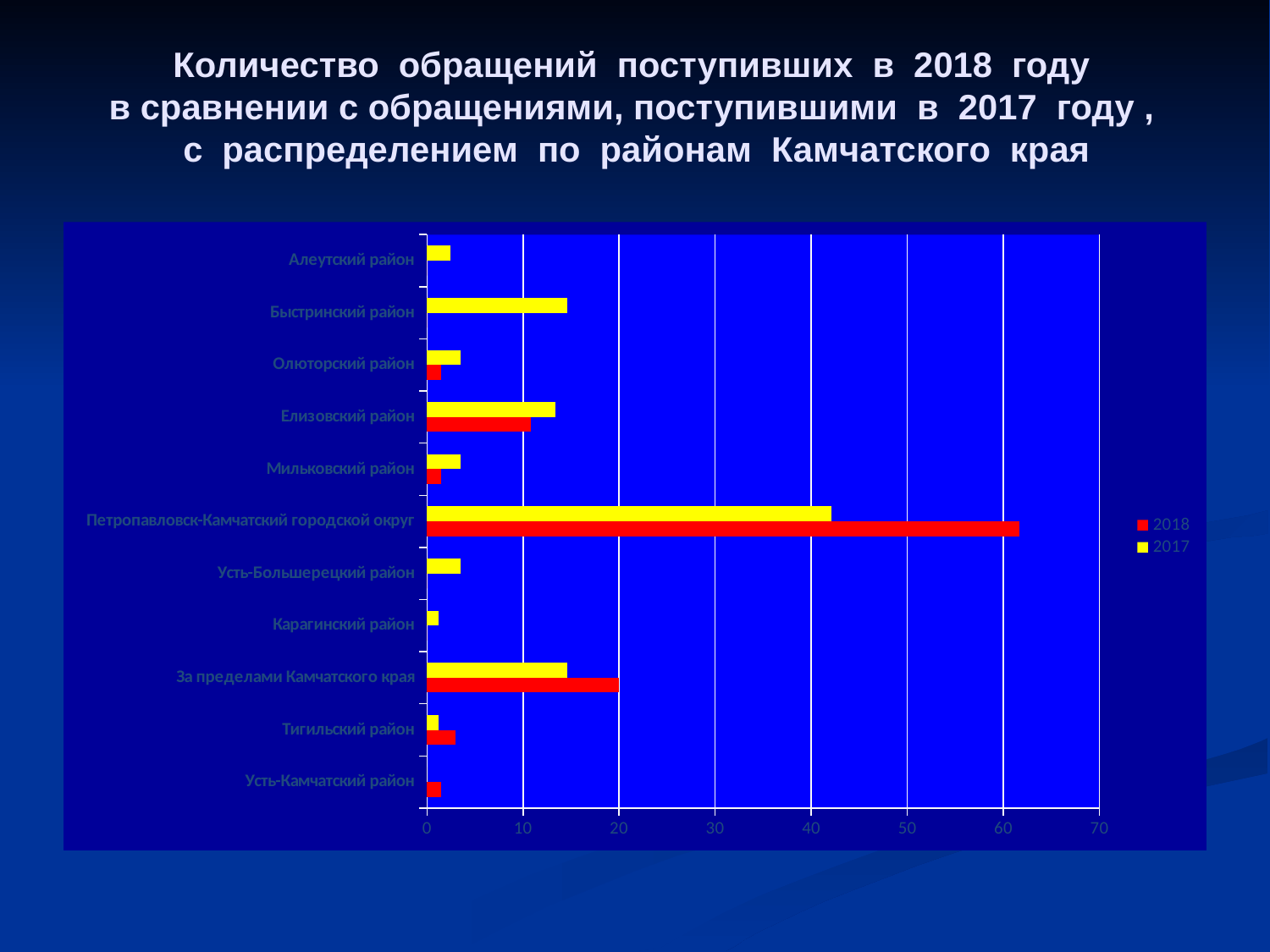

# Количество  обращений  поступивших  в  2018  году в сравнении с обращениями, поступившими  в  2017  году , с  распределением  по  районам  Камчатского  края

### Chart

| Category | 2017 | 2018 |
|---|---|---|
| Алеутский район | 2.4 | 0.0 |
| Быстринский район | 14.6 | 0.0 |
| Олюторский район | 3.5 | 1.5 |
| Елизовский район | 13.4 | 10.8 |
| Мильковский район | 3.5 | 1.5 |
| Петропавловск-Камчатский городской округ | 42.1 | 61.7 |
| Усть-Большерецкий район | 3.5 | 0.0 |
| Карагинский район | 1.2 | 0.0 |
| За пределами Камчатского края | 14.6 | 20.0 |
| Тигильский район | 1.2 | 3.0 |
| Усть-Камчатский район | 0.0 | 1.5 |